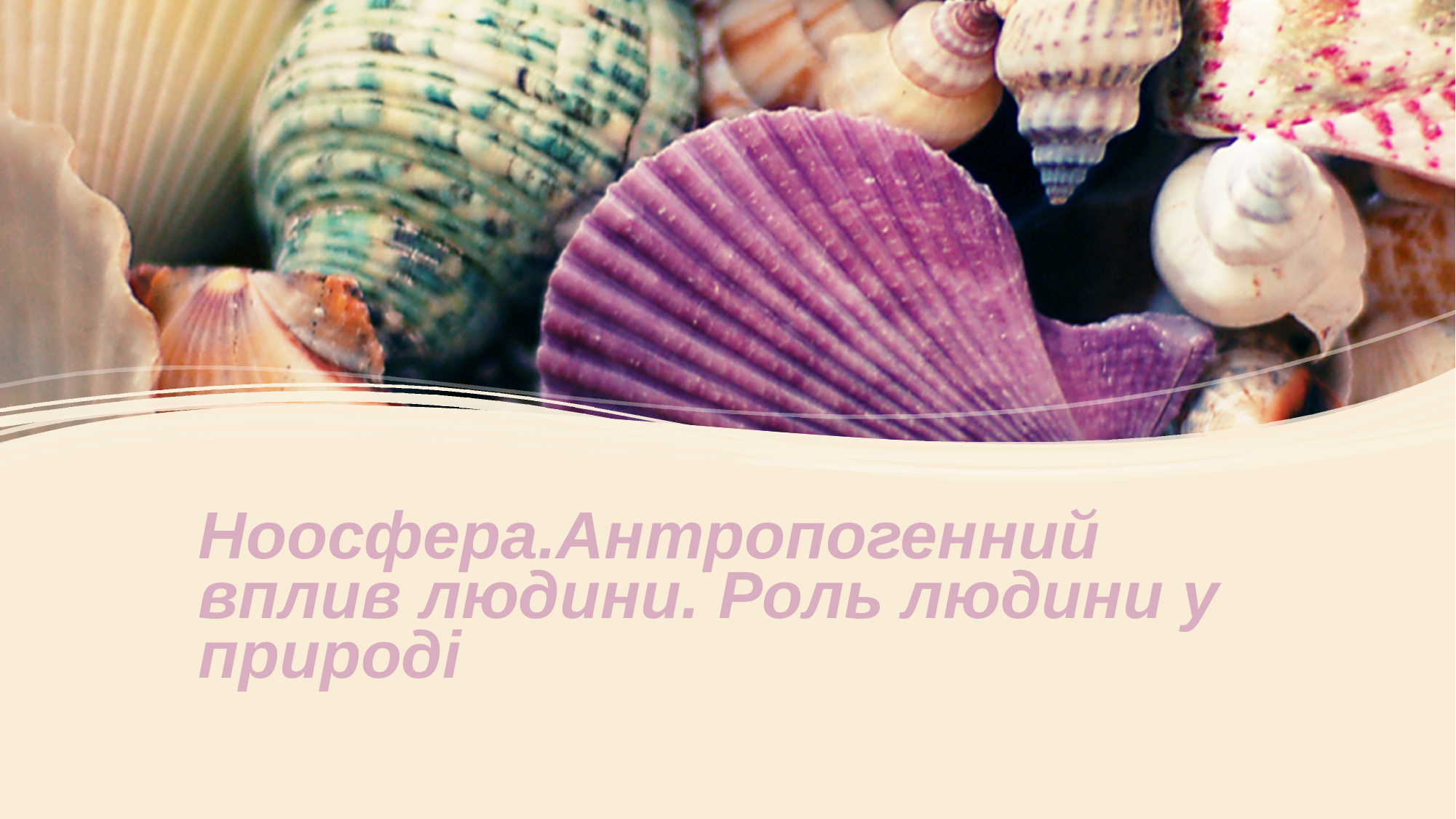

# Ноосфера.Антропогенний вплив людини. Роль людини у природі